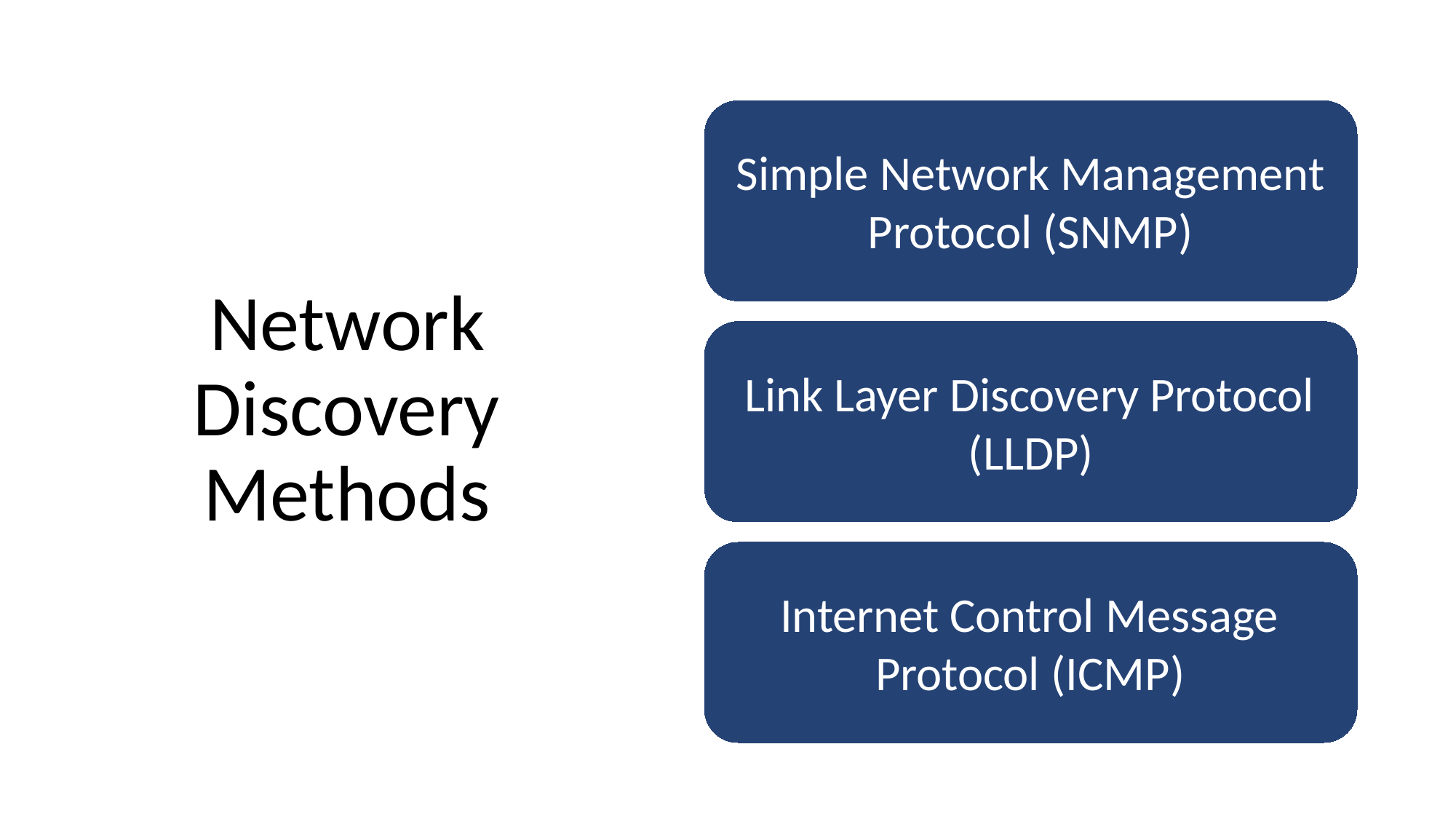

Simple Network Management
Protocol (SNMP)

Network

Discovery

Link Layer Discovery Protocol
(LLDP)

Methods

Internet Control Message
Protocol (ICMP)